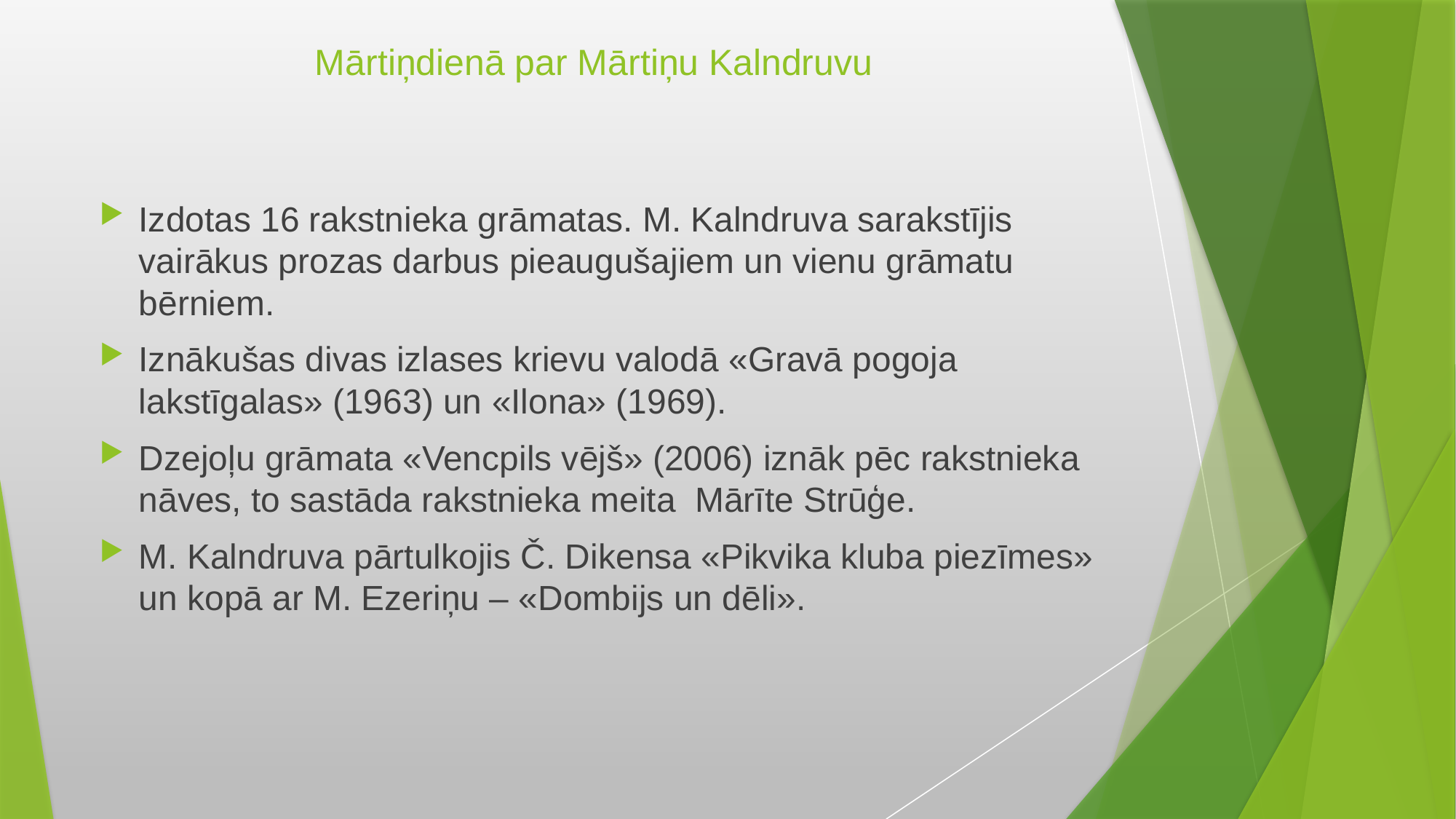

# Mārtiņdienā par Mārtiņu Kalndruvu
Izdotas 16 rakstnieka grāmatas. M. Kalndruva sarakstījis vairākus prozas darbus pieaugušajiem un vienu grāmatu bērniem.
Iznākušas divas izlases krievu valodā «Gravā pogoja lakstīgalas» (1963) un «Ilona» (1969).
Dzejoļu grāmata «Vencpils vējš» (2006) iznāk pēc rakstnieka nāves, to sastāda rakstnieka meita  Mārīte Strūģe.
M. Kalndruva pārtulkojis Č. Dikensa «Pikvika kluba piezīmes» un kopā ar M. Ezeriņu – «Dombijs un dēli».